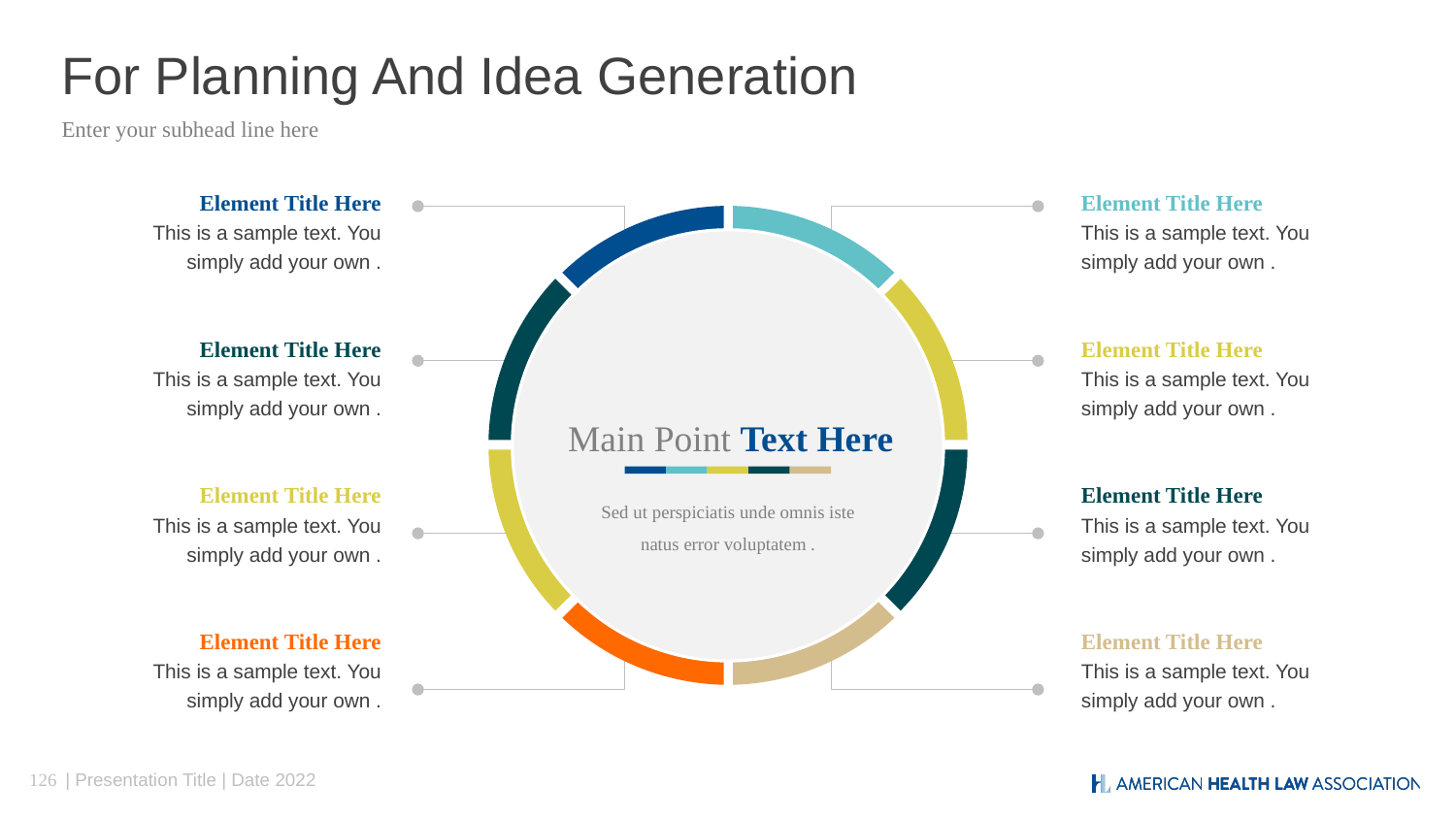

# For Planning And Idea Generation
Enter your subhead line here
Element Title Here
This is a sample text. You simply add your own .
Element Title Here
This is a sample text. You simply add your own .

Element Title Here
This is a sample text. You simply add your own .
Element Title Here
This is a sample text. You simply add your own .
Main Point Text Here

Element Title Here
This is a sample text. You simply add your own .
Element Title Here
This is a sample text. You simply add your own .
Sed ut perspiciatis unde omnis iste natus error voluptatem .
Element Title Here
This is a sample text. You simply add your own .
Element Title Here
This is a sample text. You simply add your own .